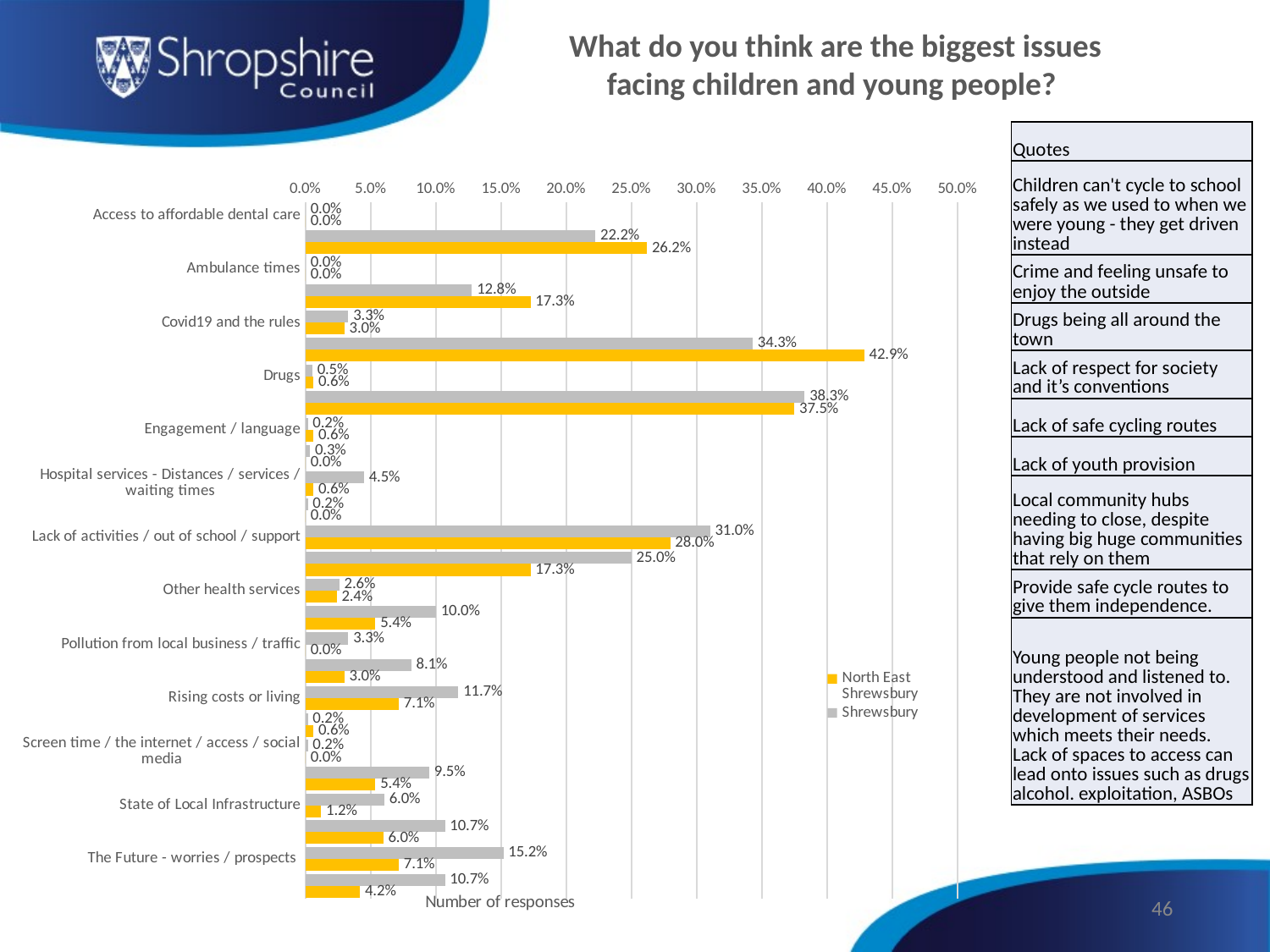

What do you think are the biggest issues facing children and young people?
| Quotes |
| --- |
| Children can't cycle to school safely as we used to when we were young - they get driven instead |
| Crime and feeling unsafe to enjoy the outside |
| Drugs being all around the town |
| Lack of respect for society and it’s conventions |
| Lack of safe cycling routes |
| Lack of youth provision |
| Local community hubs needing to close, despite having big huge communities that rely on them |
| Provide safe cycle routes to give them independence. |
| Young people not being understood and listened to. They are not involved in development of services which meets their needs. Lack of spaces to access can lead onto issues such as drugs alcohol. exploitation, ASBOs |

### Chart

| Category | Shrewsbury | North East Shrewsbury |
|---|---|---|
| Access to affordable dental care | 0.0 | 0.0 |
| Access to GPs / no face to face / not enough GPs | 0.22241379310344828 | 0.2619047619047619 |
| Ambulance times | 0.0 | 0.0 |
| Communication between organisations | 0.12758620689655173 | 0.17261904761904762 |
| Covid19 and the rules | 0.032758620689655175 | 0.02976190476190476 |
| Crime, Antisocial behaviour and Vandalism | 0.3431034482758621 | 0.42857142857142855 |
| Drugs | 0.005172413793103448 | 0.005952380952380952 |
| Education at schools / education needed for adults too | 0.38275862068965516 | 0.375 |
| Engagement / language | 0.0017241379310344827 | 0.005952380952380952 |
| Few local jobs / wage levels | 0.0034482758620689655 | 0.0 |
| Hospital services - Distances / services / waiting times | 0.04482758620689655 | 0.005952380952380952 |
| Housing issues | 0.0017241379310344827 | 0.0 |
| Lack of activities / out of school / support | 0.3103448275862069 | 0.27976190476190477 |
| Mental health issues | 0.25 | 0.17261904761904762 |
| Other health services | 0.02586206896551724 | 0.023809523809523808 |
| People's attitude / parental / personal responsibilities | 0.1 | 0.05357142857142857 |
| Pollution from local business / traffic | 0.032758620689655175 | 0.0 |
| Public Transport / getting to health appointments | 0.08103448275862069 | 0.02976190476190476 |
| Rising costs or living | 0.11724137931034483 | 0.07142857142857142 |
| Safe environments | 0.0017241379310344827 | 0.005952380952380952 |
| Screen time / the internet / access / social media | 0.0017241379310344827 | 0.0 |
| Sports Facilities - Opening times, access, Cost | 0.09482758620689655 | 0.05357142857142857 |
| State of Local Infrastructure | 0.0603448275862069 | 0.011904761904761904 |
| Support for parents | 0.10689655172413794 | 0.05952380952380952 |
| The Future - worries / prospects  | 0.15172413793103448 | 0.07142857142857142 |
| Youth clubs / workers | 0.10689655172413794 | 0.041666666666666664 |
46